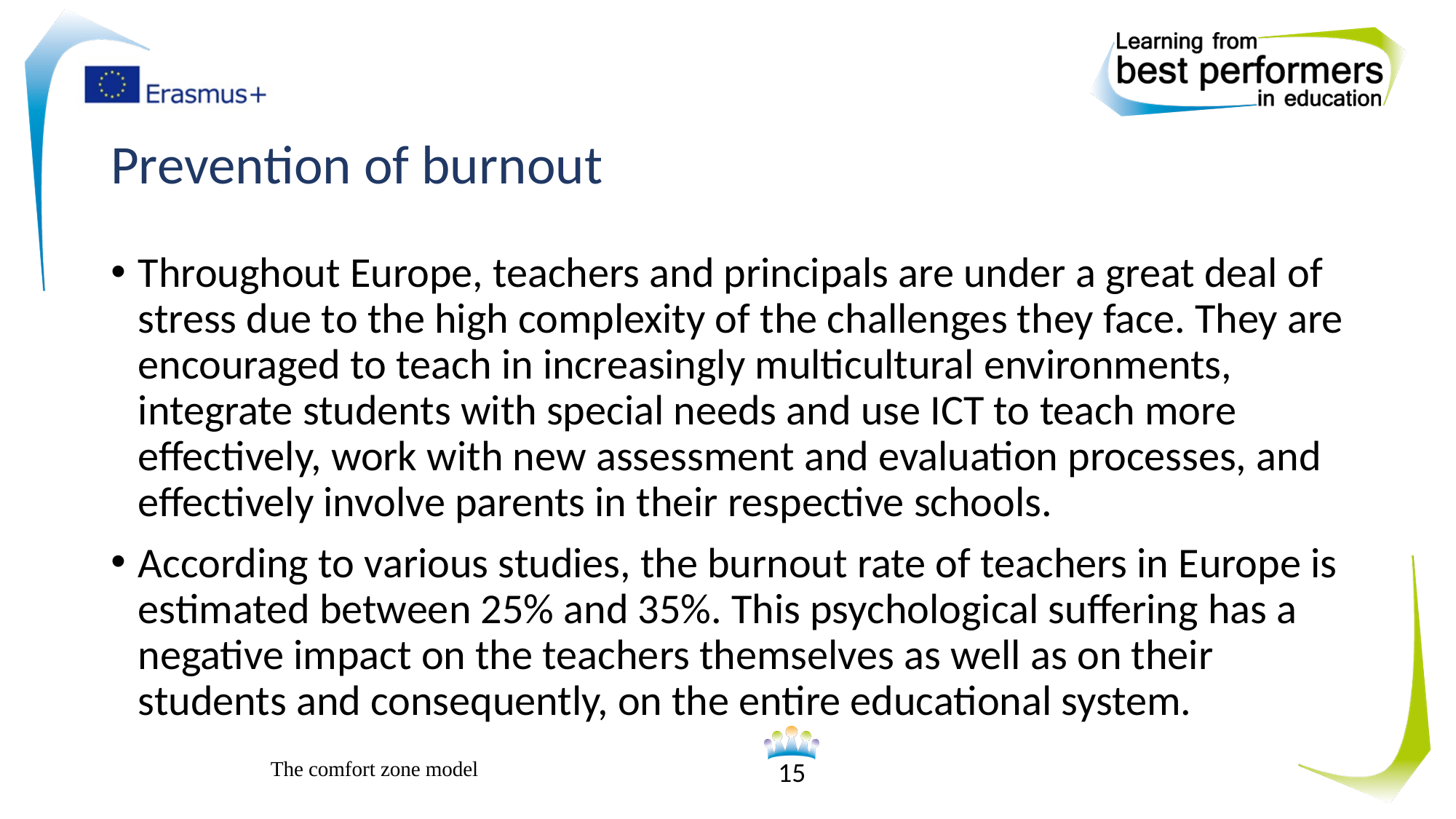

# Prevention of burnout
Throughout Europe, teachers and principals are under a great deal of stress due to the high complexity of the challenges they face. They are encouraged to teach in increasingly multicultural environments, integrate students with special needs and use ICT to teach more effectively, work with new assessment and evaluation processes, and effectively involve parents in their respective schools.
According to various studies, the burnout rate of teachers in Europe is estimated between 25% and 35%. This psychological suffering has a negative impact on the teachers themselves as well as on their students and consequently, on the entire educational system.

The comfort zone model
15